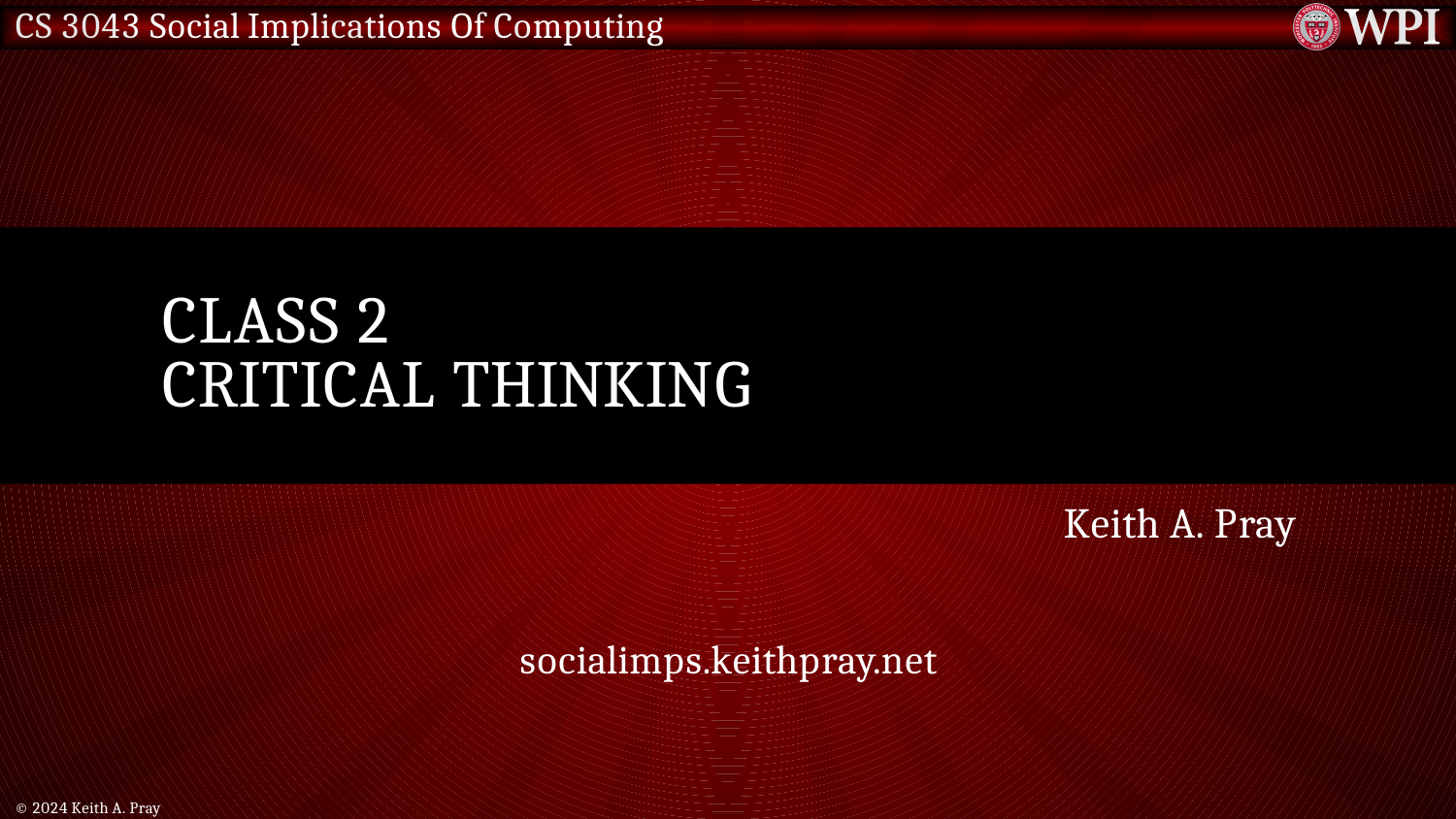

# Class 2 Critical Thinking
Keith A. Pray

socialimps.keithpray.net
© 2024 Keith A. Pray